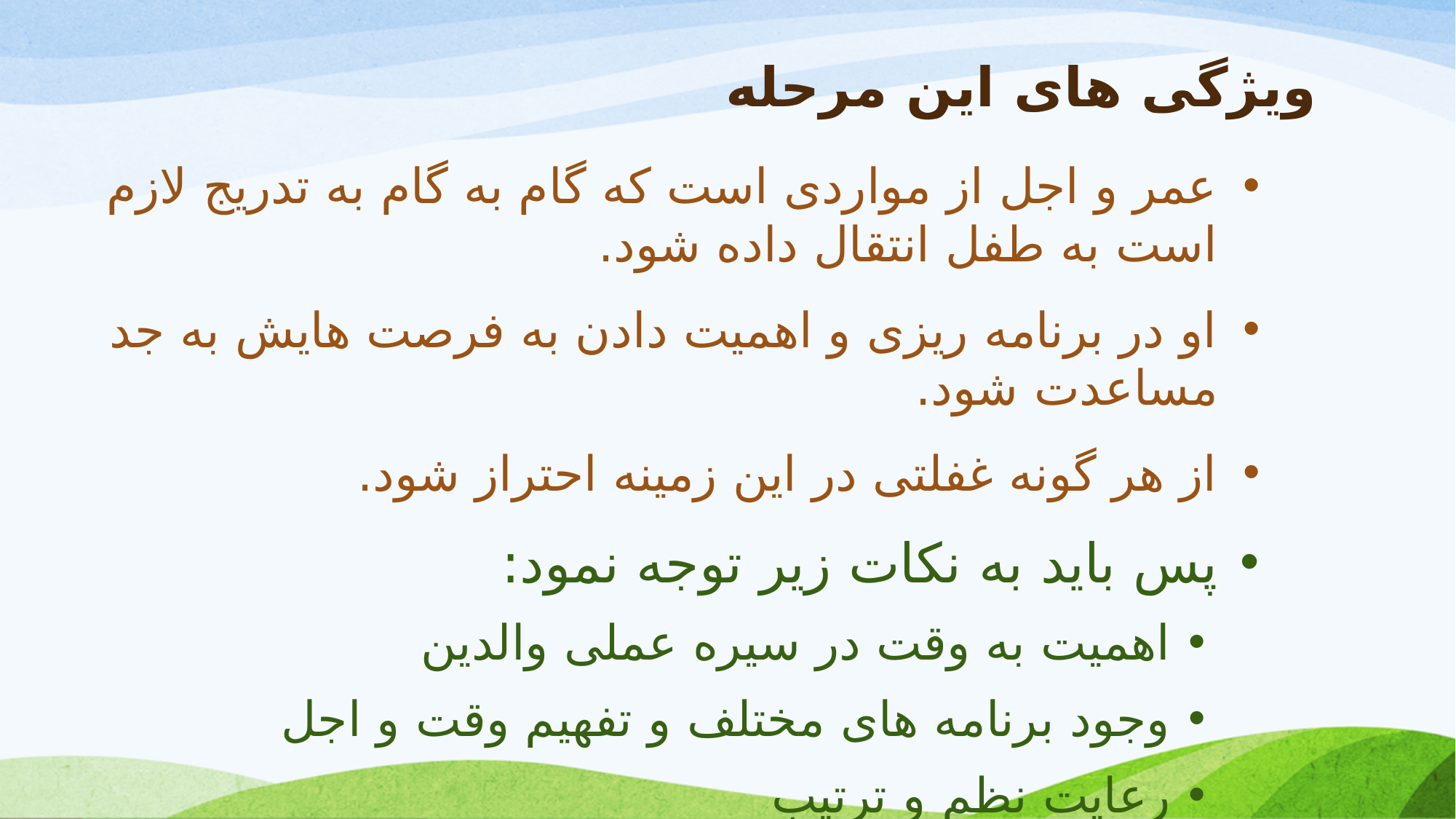

ویژگی های این مرحله
عمر و اجل از مواردی است که گام به گام به تدریج لازم است به طفل انتقال داده شود.
او در برنامه ریزی و اهمیت دادن به فرصت هایش به جد مساعدت شود.
از هر گونه غفلتی در این زمینه احتراز شود.
پس باید به نکات زیر توجه نمود:
اهمیت به وقت در سیره عملی والدین
وجود برنامه های مختلف و تفهیم وقت و اجل
رعایت نظم و ترتیب
آموزش روش های برنامه ریزی صحیح به طفل